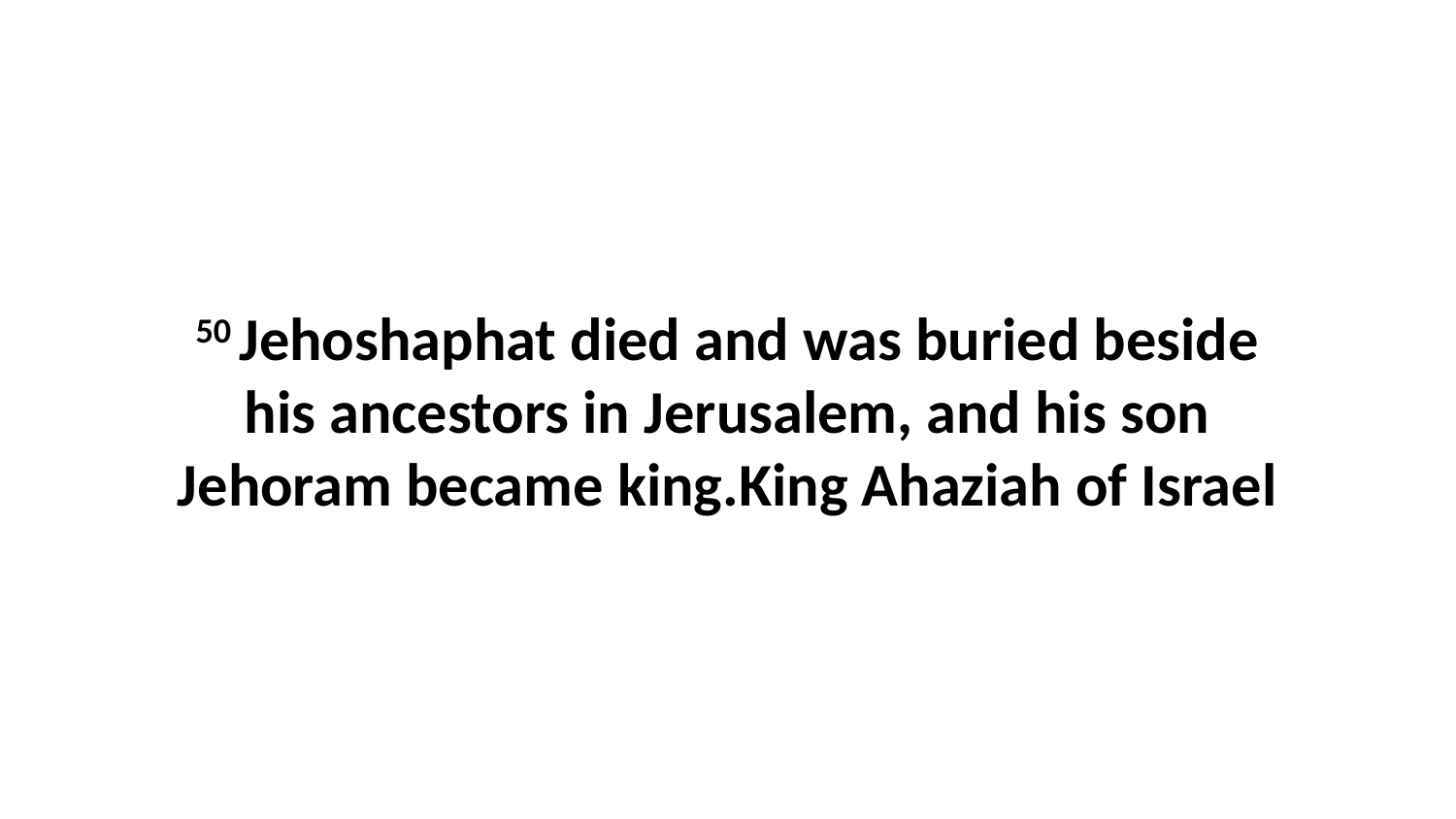

50 Jehoshaphat died and was buried beside his ancestors in Jerusalem, and his son Jehoram became king.King Ahaziah of Israel